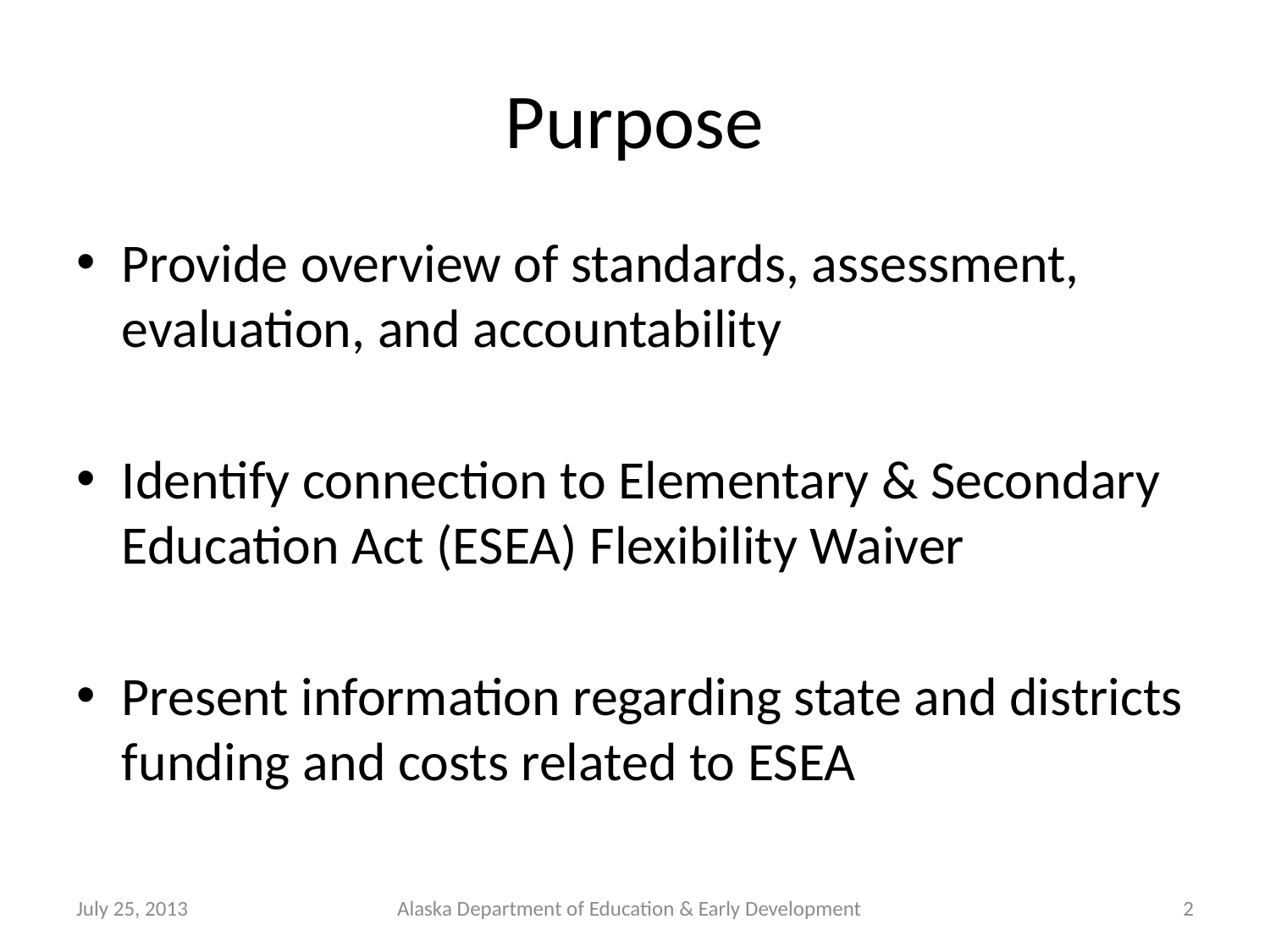

# Purpose
Provide overview of standards, assessment, evaluation, and accountability

Identify connection to Elementary & Secondary Education Act (ESEA) Flexibility Waiver

Present information regarding state and districts funding and costs related to ESEA

July 25, 2013
Alaska Department of Education & Early Development
2